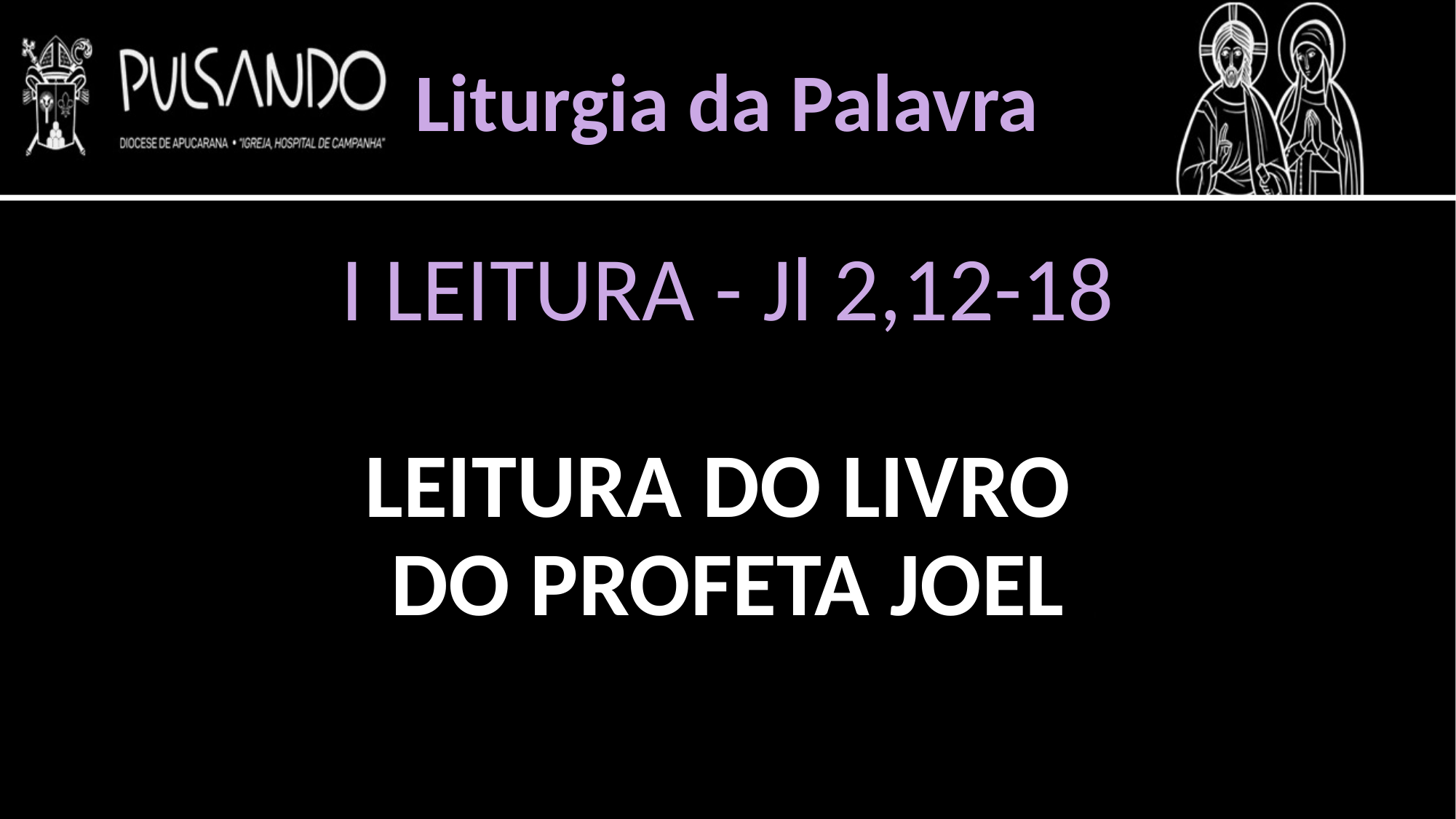

Liturgia da Palavra

I LEITURA - Jl 2,12-18

LEITURA DO LIVRO
DO PROFETA JOEL